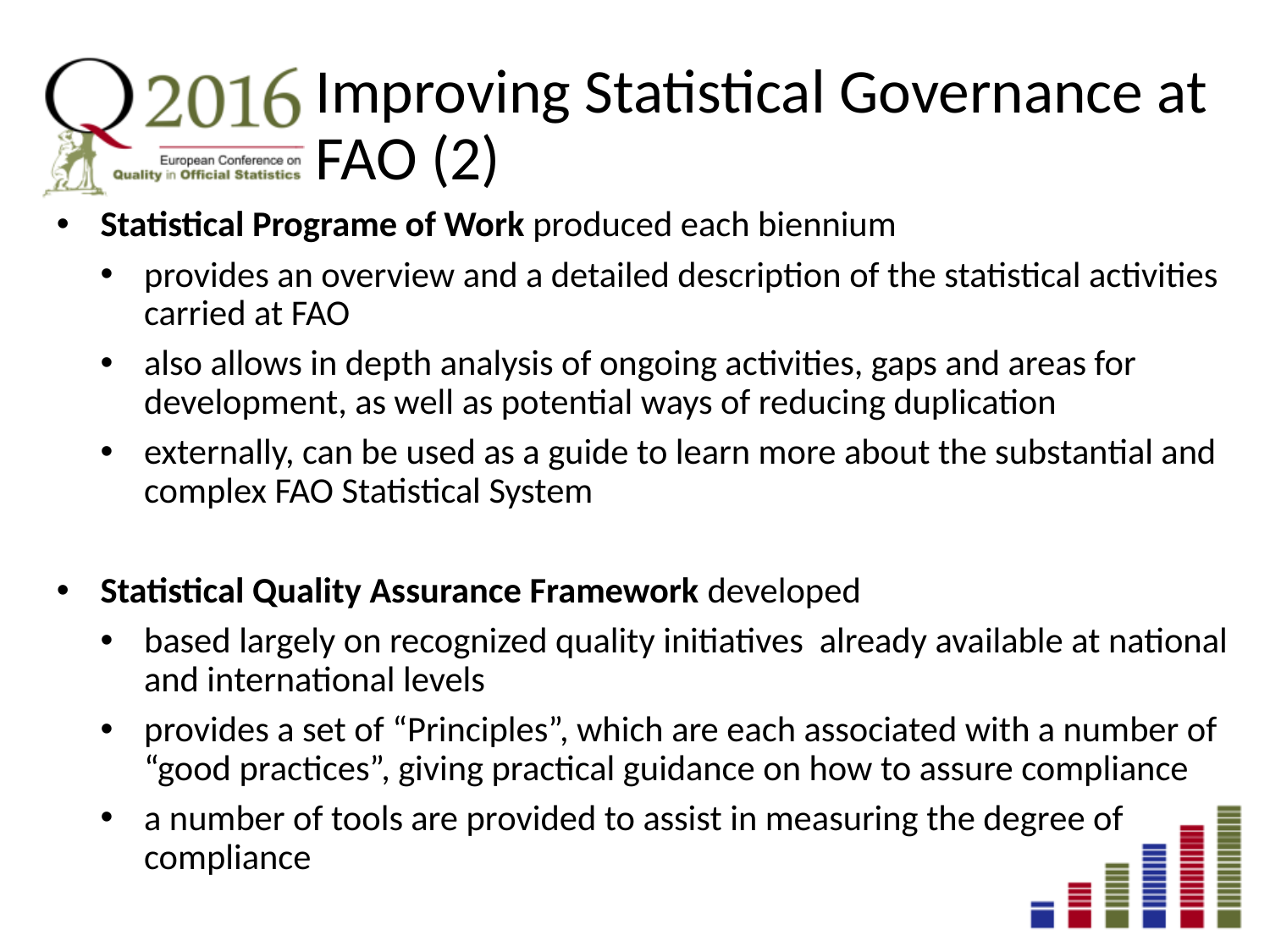

# Improving Statistical Governance at FAO (2)
Statistical Programe of Work produced each biennium
provides an overview and a detailed description of the statistical activities carried at FAO
also allows in depth analysis of ongoing activities, gaps and areas for development, as well as potential ways of reducing duplication
externally, can be used as a guide to learn more about the substantial and complex FAO Statistical System

Statistical Quality Assurance Framework developed
based largely on recognized quality initiatives  already available at national and international levels
provides a set of “Principles”, which are each associated with a number of “good practices”, giving practical guidance on how to assure compliance
a number of tools are provided to assist in measuring the degree of compliance